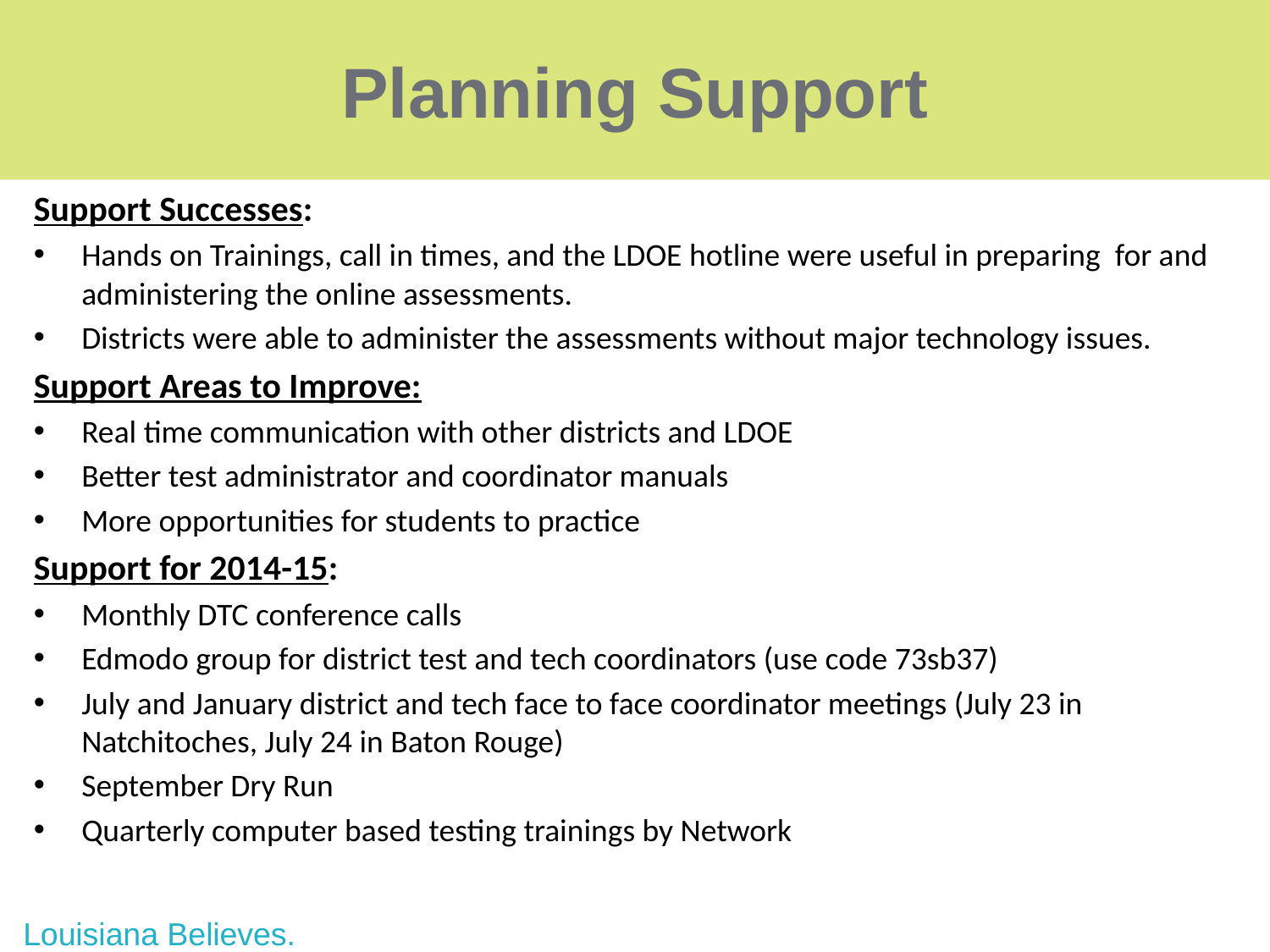

# Planning Support
Support Successes:
Hands on Trainings, call in times, and the LDOE hotline were useful in preparing  for and administering the online assessments.
Districts were able to administer the assessments without major technology issues.
Support Areas to Improve:
Real time communication with other districts and LDOE
Better test administrator and coordinator manuals
More opportunities for students to practice
Support for 2014-15:
Monthly DTC conference calls
Edmodo group for district test and tech coordinators (use code 73sb37)
July and January district and tech face to face coordinator meetings (July 23 in Natchitoches, July 24 in Baton Rouge)
September Dry Run
Quarterly computer based testing trainings by Network
Louisiana Believes.